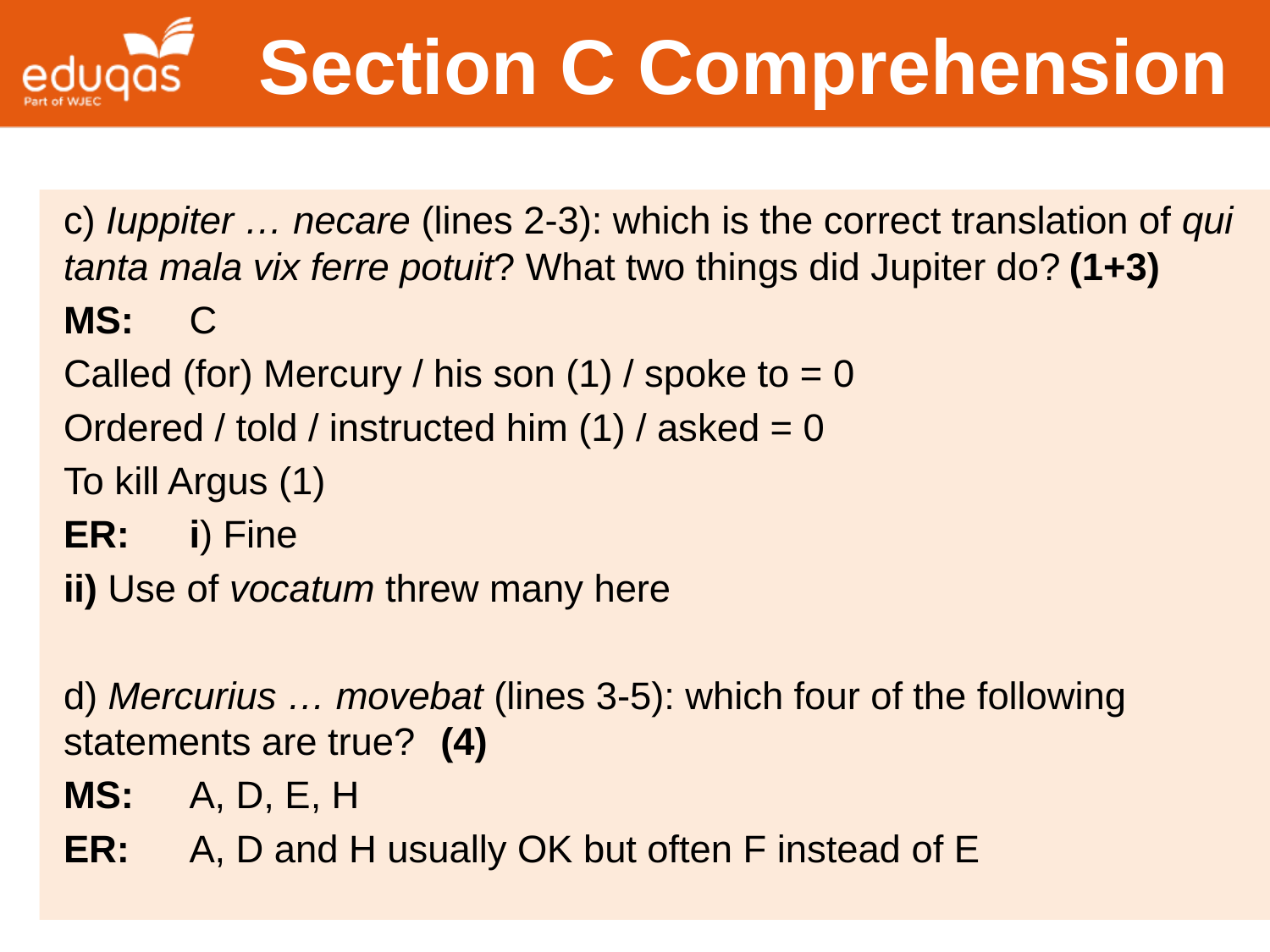

# Section C Comprehension
c) Iuppiter … necare (lines 2-3): which is the correct translation of qui tanta mala vix ferre potuit? What two things did Jupiter do?	(1+3)
MS: 	C
		Called (for) Mercury / his son (1) / spoke to = 0
		Ordered / told / instructed him (1) / asked = 0
		To kill Argus (1)
ER: 	i) Fine
		ii) Use of vocatum threw many here

d) Mercurius … movebat (lines 3-5): which four of the following statements are true?												(4)
MS: 	A, D, E, H
ER: 	A, D and H usually OK but often F instead of E